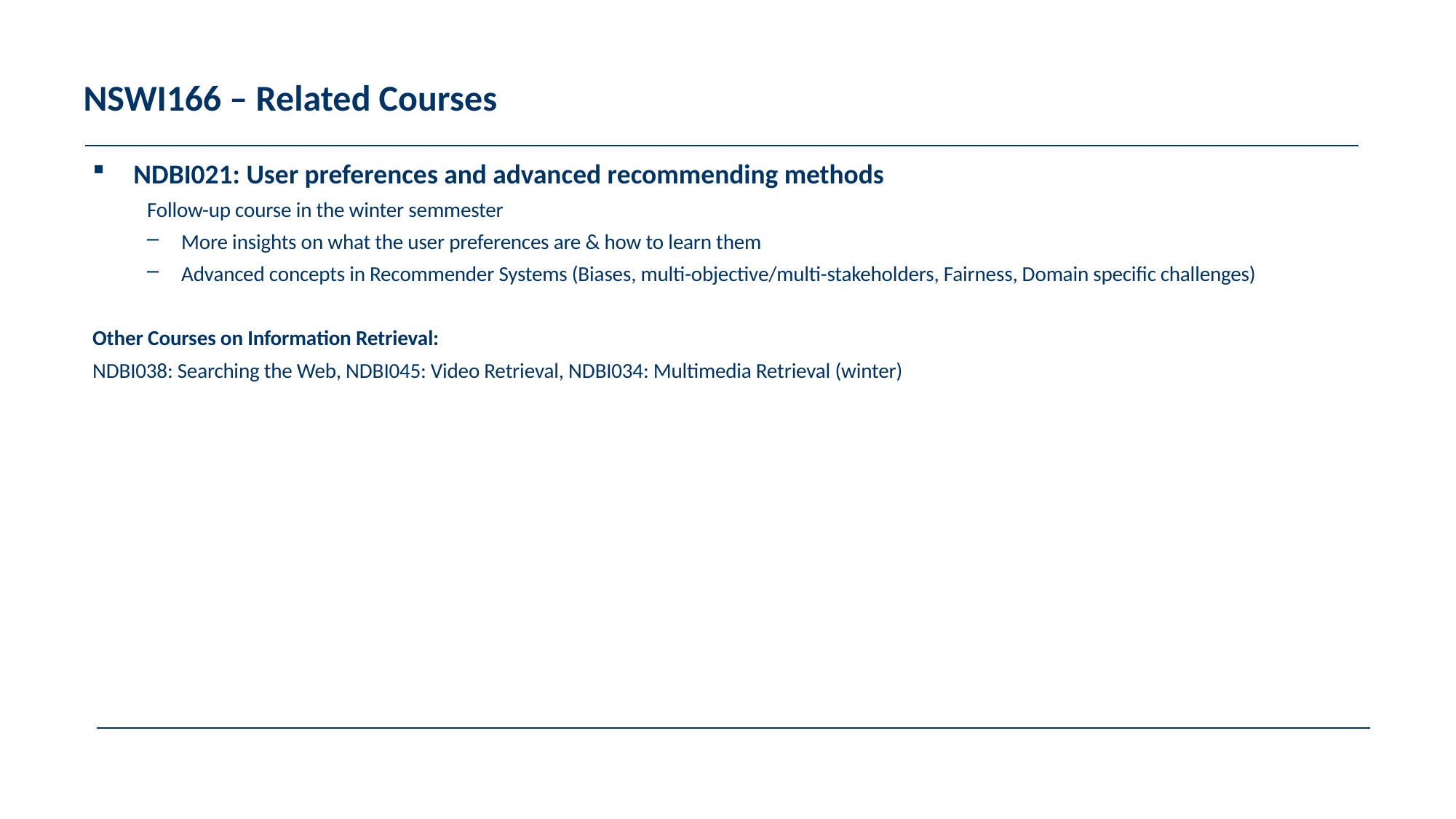

# NSWI166 – Related Courses
NDBI021: User preferences and advanced recommending methods
Follow-up course in the winter semmester
More insights on what the user preferences are & how to learn them
Advanced concepts in Recommender Systems (Biases, multi-objective/multi-stakeholders, Fairness, Domain specific challenges)

Other Courses on Information Retrieval:
NDBI038: Searching the Web, NDBI045: Video Retrieval, NDBI034: Multimedia Retrieval (winter)
- 42 -